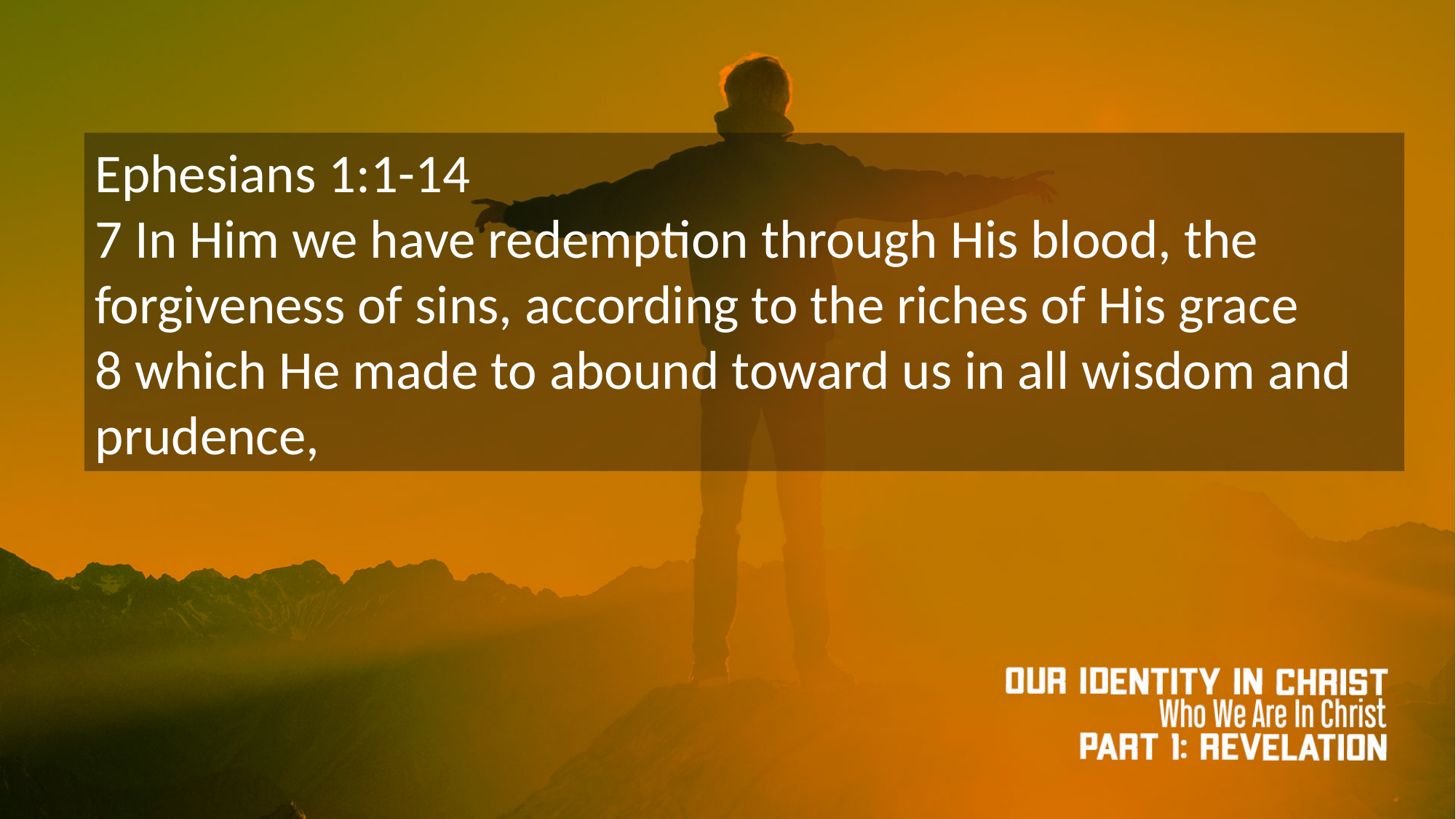

Ephesians 1:1-14
7 In Him we have redemption through His blood, the forgiveness of sins, according to the riches of His grace
8 which He made to abound toward us in all wisdom and prudence,